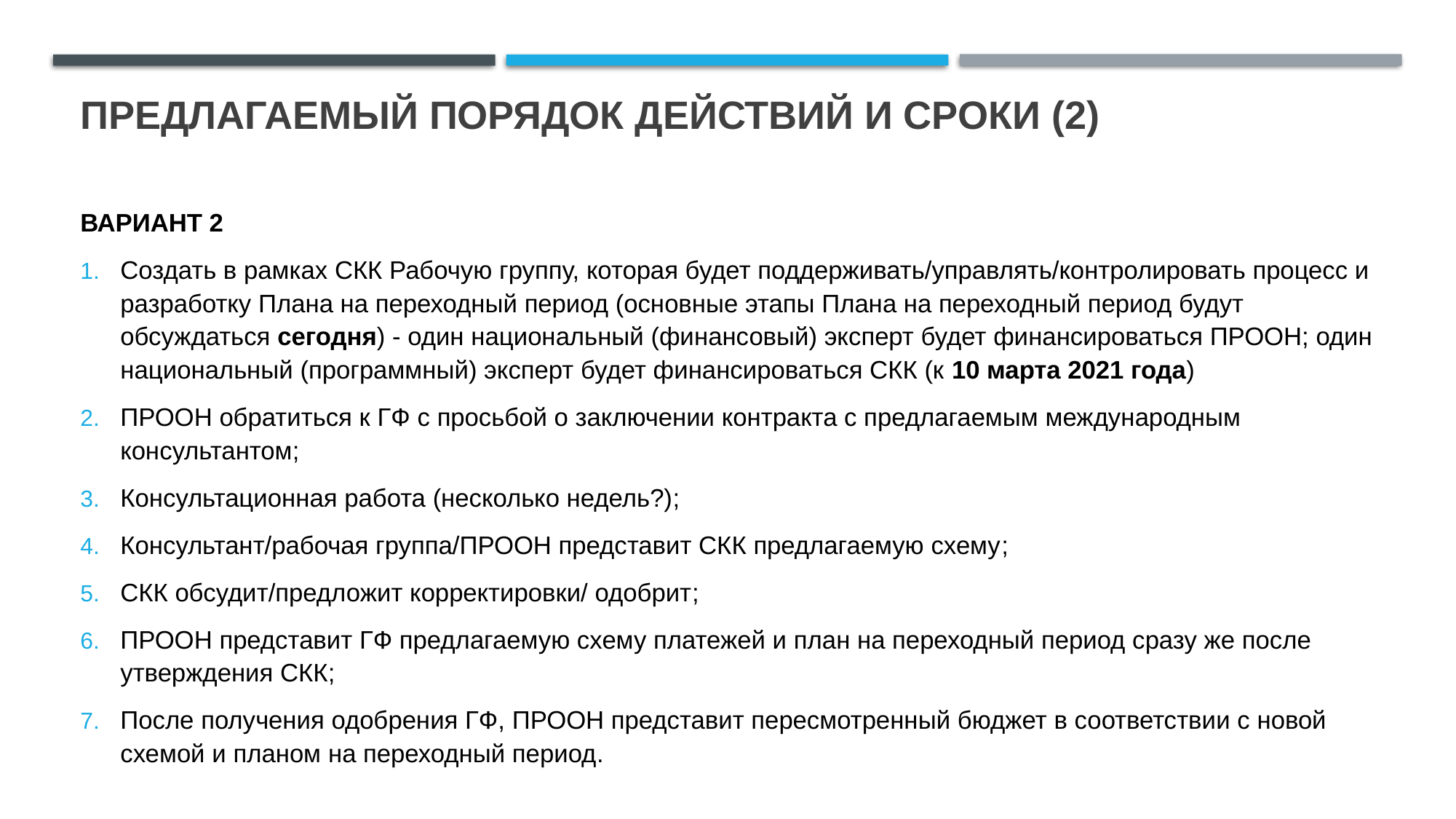

# Предлагаемый порядок действий и сроки (2)

ВАРИАНТ 2
Создать в рамках СКК Рабочую группу, которая будет поддерживать/управлять/контролировать процесс и разработку Плана на переходный период (основные этапы Плана на переходный период будут обсуждаться сегодня) - один национальный (финансовый) эксперт будет финансироваться ПРООН; один национальный (программный) эксперт будет финансироваться СКК (к 10 марта 2021 года)
ПРООН обратиться к ГФ с просьбой о заключении контракта с предлагаемым международным консультантом;
Консультационная работа (несколько недель?);
Консультант/рабочая группа/ПРООН представит СКК предлагаемую схему;
СКК обсудит/предложит корректировки/ одобрит;
ПРООН представит ГФ предлагаемую схему платежей и план на переходный период сразу же после утверждения СКК;
После получения одобрения ГФ, ПРООН представит пересмотренный бюджет в соответствии с новой схемой и планом на переходный период.